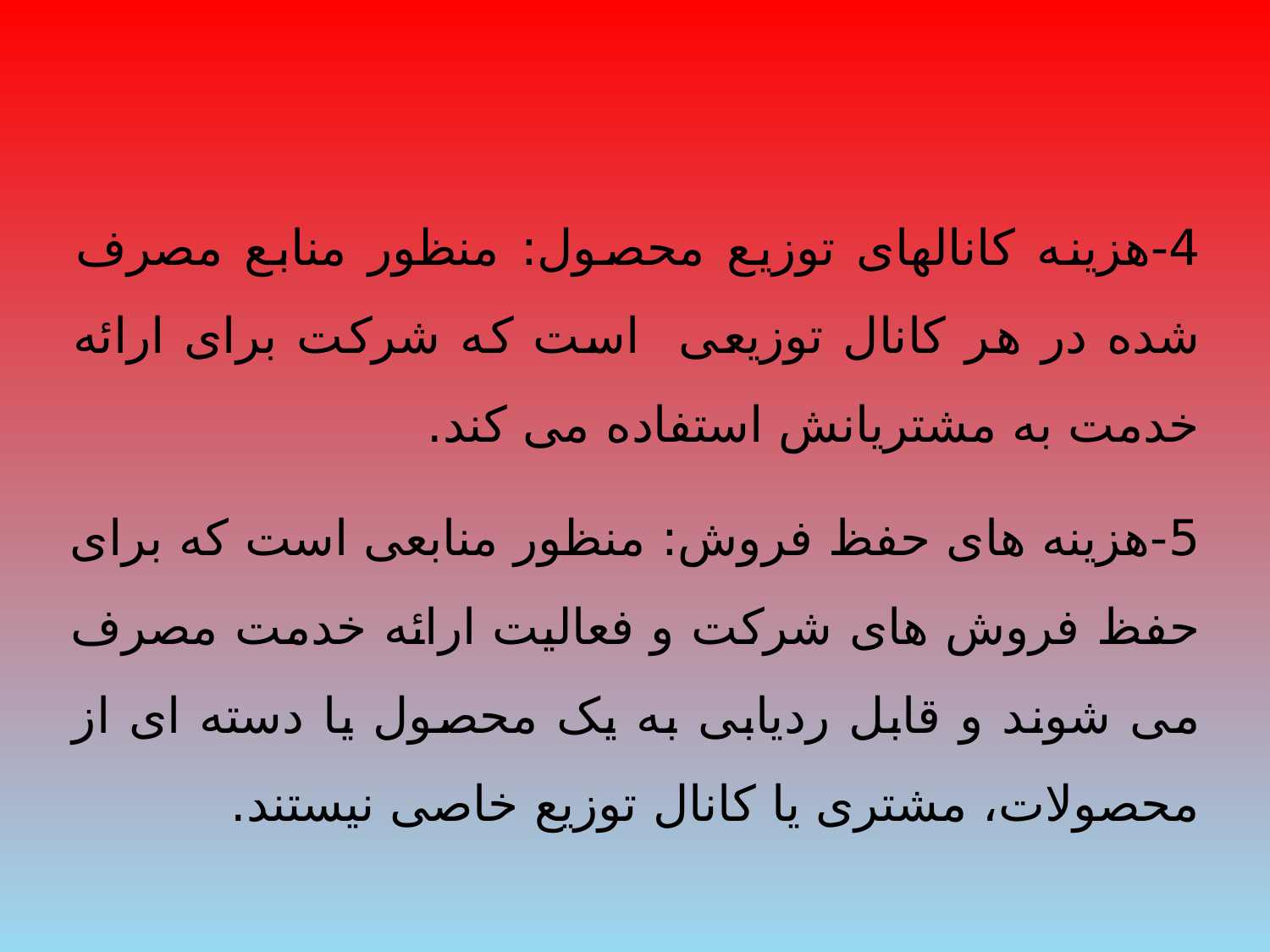

4-هزینه کانالهای توزیع محصول: منظور منابع مصرف شده در هر کانال توزیعی  است که شرکت برای ارائه خدمت به مشتریانش استفاده می کند.
5-هزینه های حفظ فروش: منظور منابعی است که برای حفظ فروش های شرکت و فعالیت ارائه خدمت مصرف می شوند و قابل ردیابی به یک محصول یا دسته ای از محصولات، مشتری یا کانال توزیع خاصی نیستند.